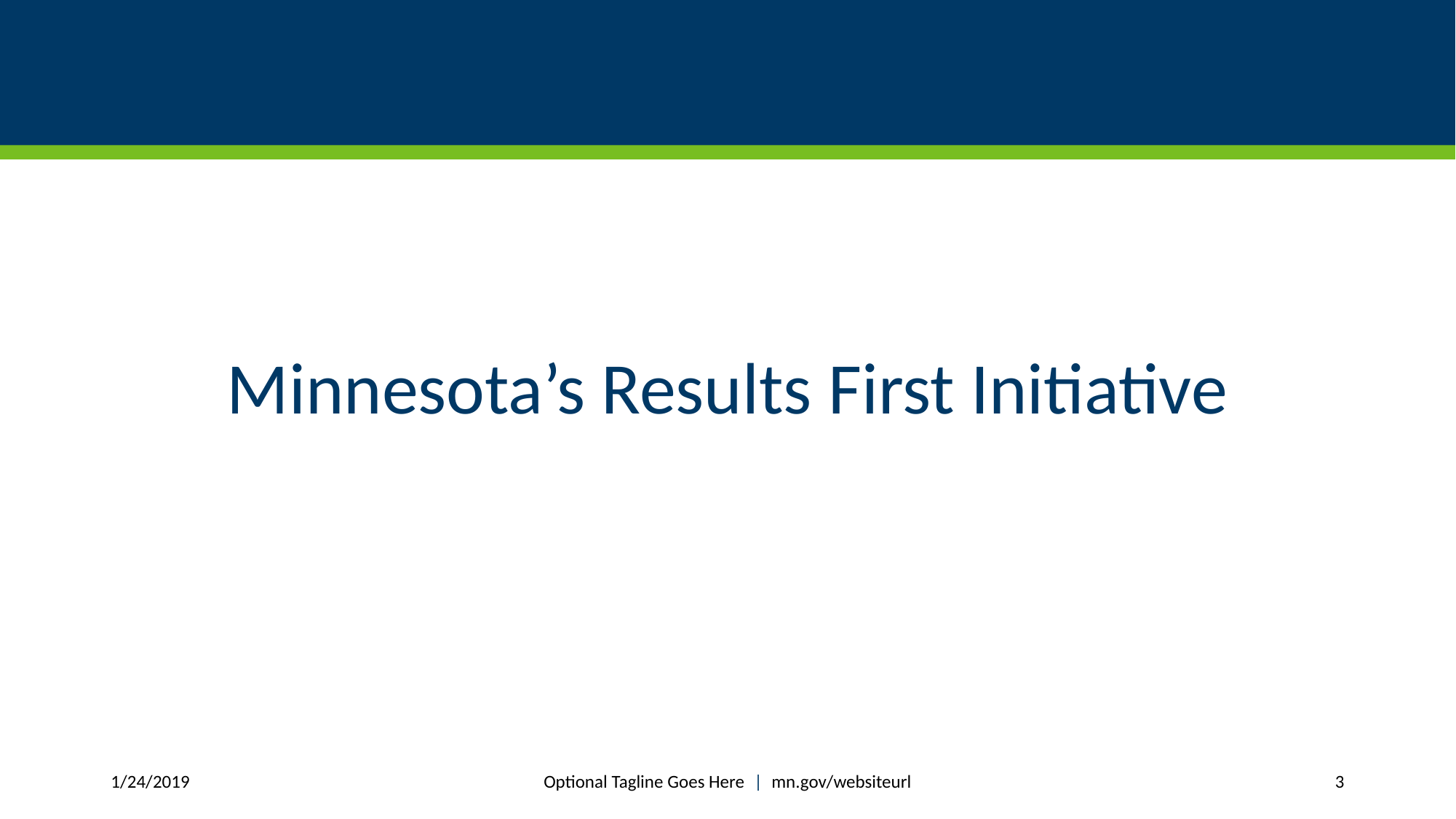

#

Minnesota’s Results First Initiative
Optional Tagline Goes Here | mn.gov/websiteurl
1/24/2019
3